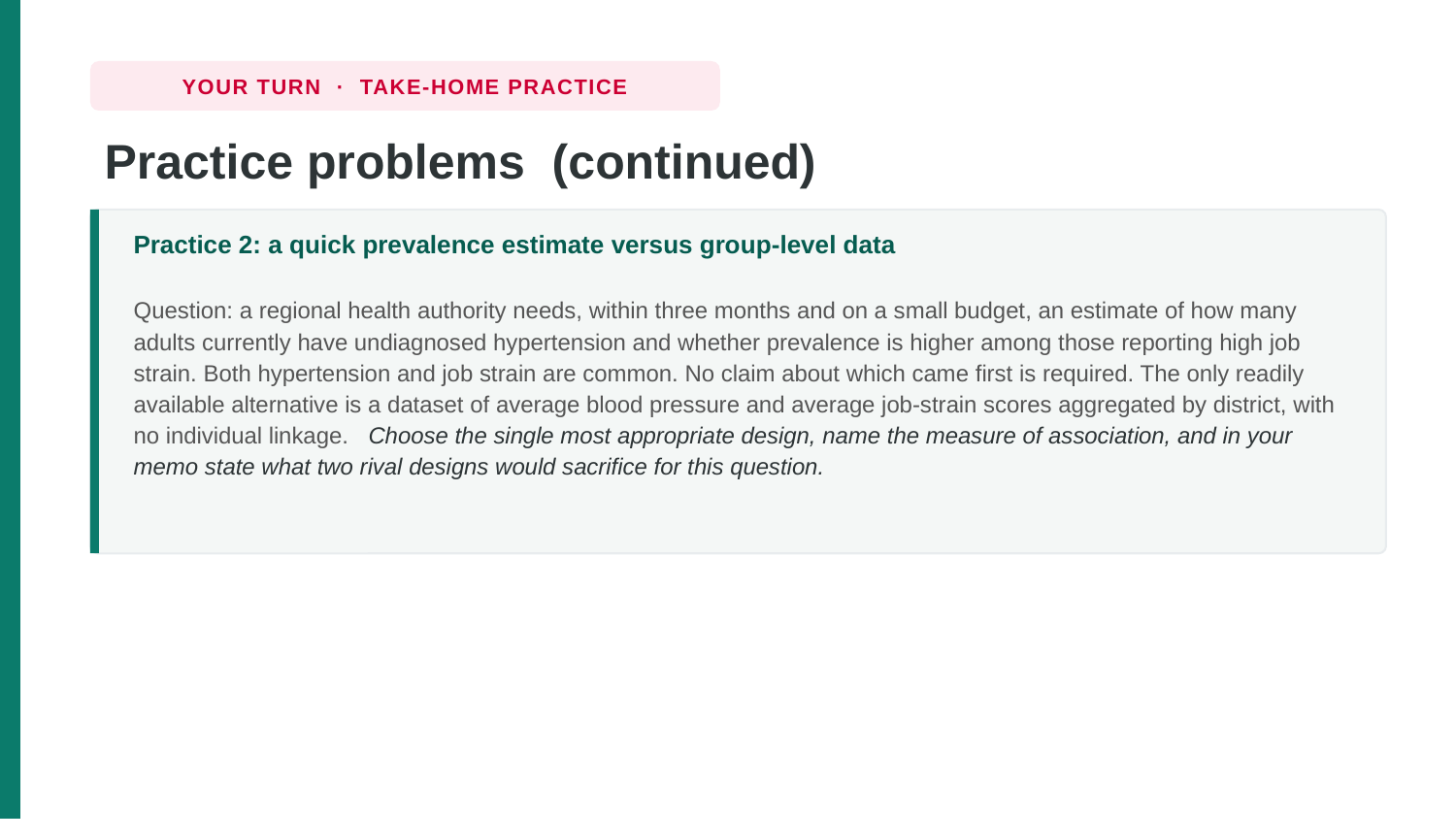

YOUR TURN  ·  TAKE-HOME PRACTICE
Practice problems  (continued)

Practice 2: a quick prevalence estimate versus group-level data

Question: a regional health authority needs, within three months and on a small budget, an estimate of how many adults currently have undiagnosed hypertension and whether prevalence is higher among those reporting high job strain. Both hypertension and job strain are common. No claim about which came first is required. The only readily available alternative is a dataset of average blood pressure and average job-strain scores aggregated by district, with no individual linkage.   Choose the single most appropriate design, name the measure of association, and in your memo state what two rival designs would sacrifice for this question.